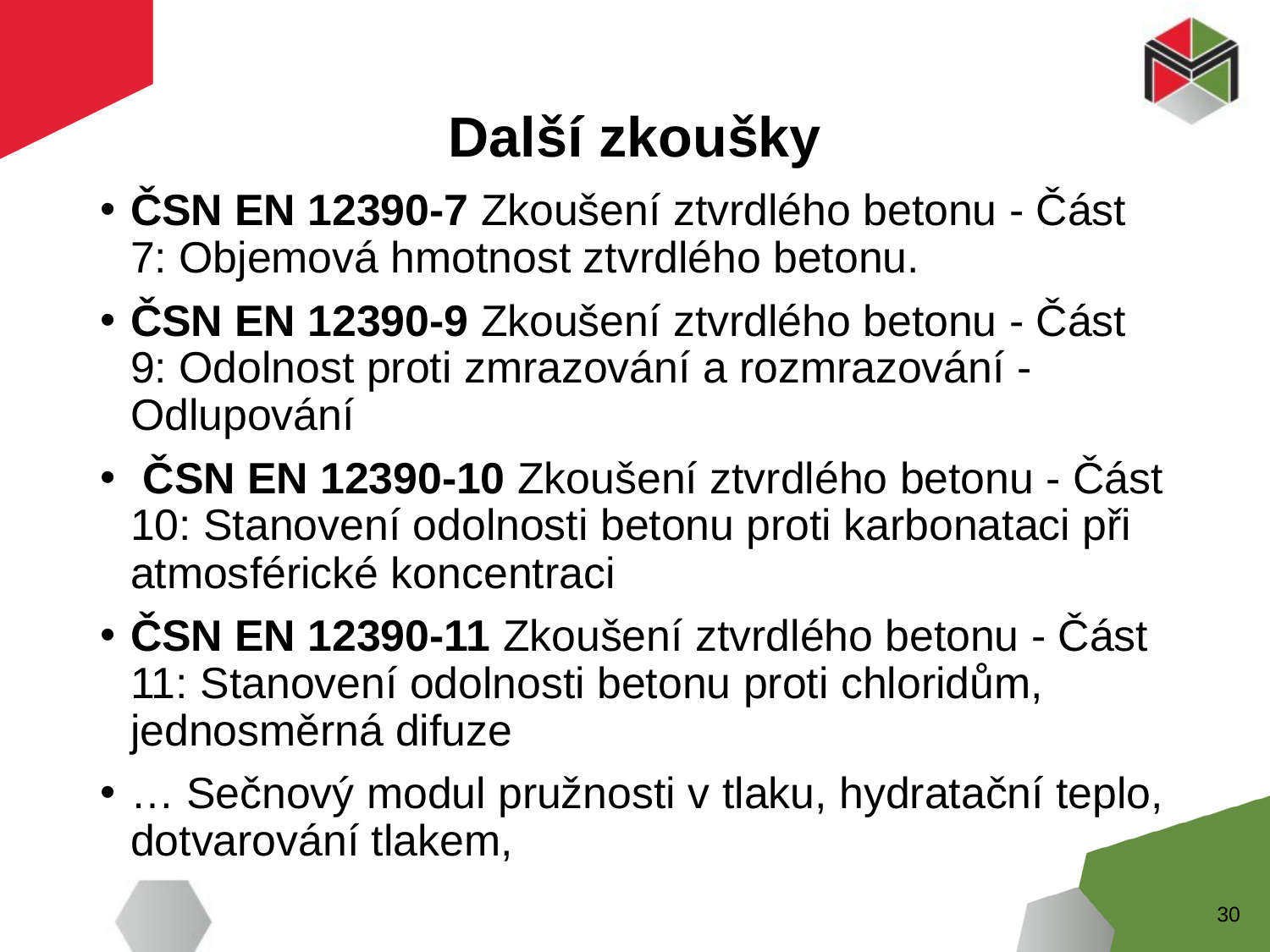

# Další zkoušky
ČSN EN 12390-7 Zkoušení ztvrdlého betonu - Část 7: Objemová hmotnost ztvrdlého betonu.
ČSN EN 12390-9 Zkoušení ztvrdlého betonu - Část 9: Odolnost proti zmrazování a rozmrazování - Odlupování
 ČSN EN 12390-10 Zkoušení ztvrdlého betonu - Část 10: Stanovení odolnosti betonu proti karbonataci při atmosférické koncentraci
ČSN EN 12390-11 Zkoušení ztvrdlého betonu - Část 11: Stanovení odolnosti betonu proti chloridům, jednosměrná difuze
… Sečnový modul pružnosti v tlaku, hydratační teplo, dotvarování tlakem,
30